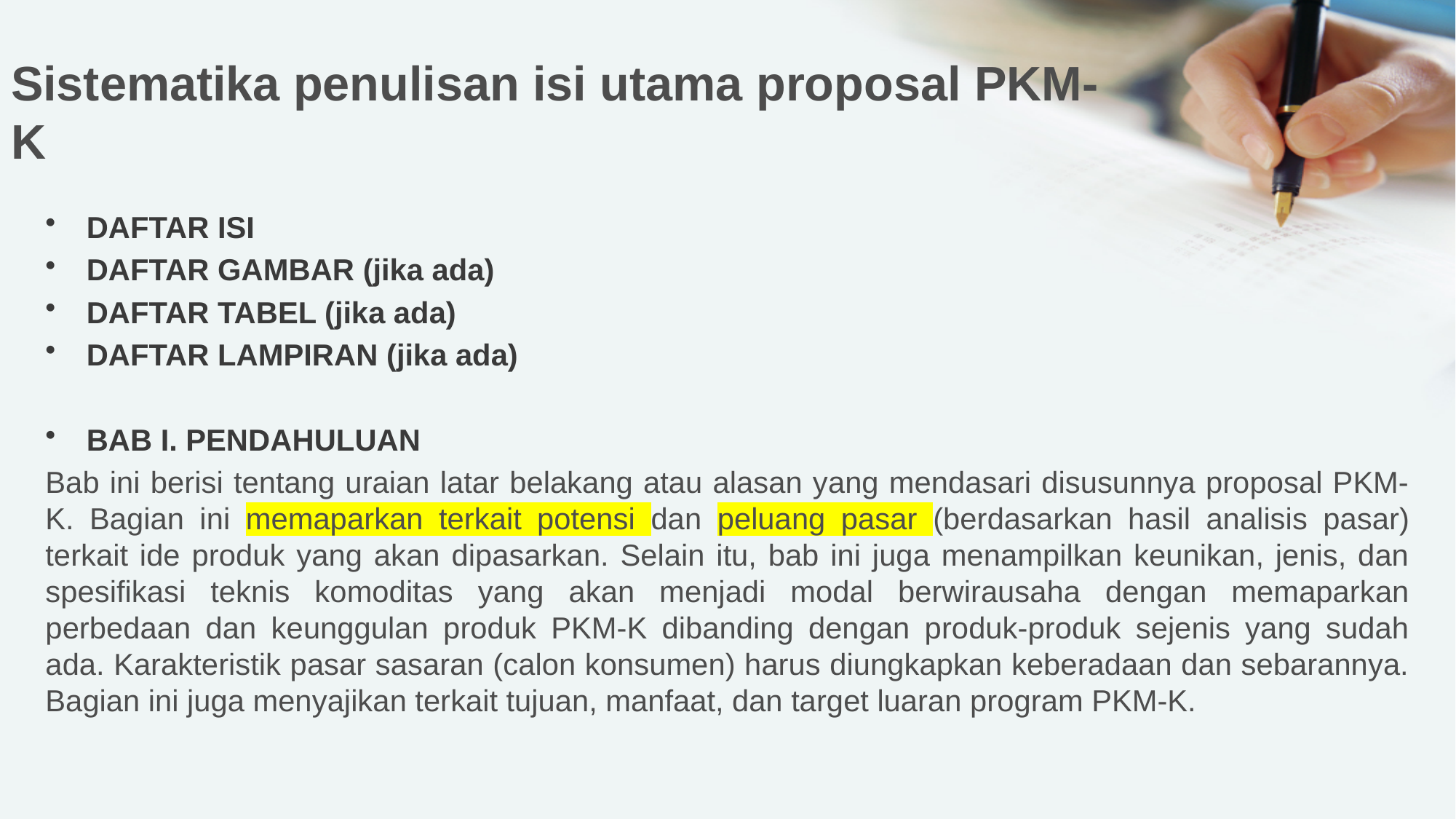

# Sistematika penulisan isi utama proposal PKM-K
DAFTAR ISI
DAFTAR GAMBAR (jika ada)
DAFTAR TABEL (jika ada)
DAFTAR LAMPIRAN (jika ada)

BAB I. PENDAHULUAN
Bab ini berisi tentang uraian latar belakang atau alasan yang mendasari disusunnya proposal PKM-K. Bagian ini memaparkan terkait potensi dan peluang pasar (berdasarkan hasil analisis pasar) terkait ide produk yang akan dipasarkan. Selain itu, bab ini juga menampilkan keunikan, jenis, dan spesifikasi teknis komoditas yang akan menjadi modal berwirausaha dengan memaparkan perbedaan dan keunggulan produk PKM-K dibanding dengan produk-produk sejenis yang sudah ada. Karakteristik pasar sasaran (calon konsumen) harus diungkapkan keberadaan dan sebarannya. Bagian ini juga menyajikan terkait tujuan, manfaat, dan target luaran program PKM-K.